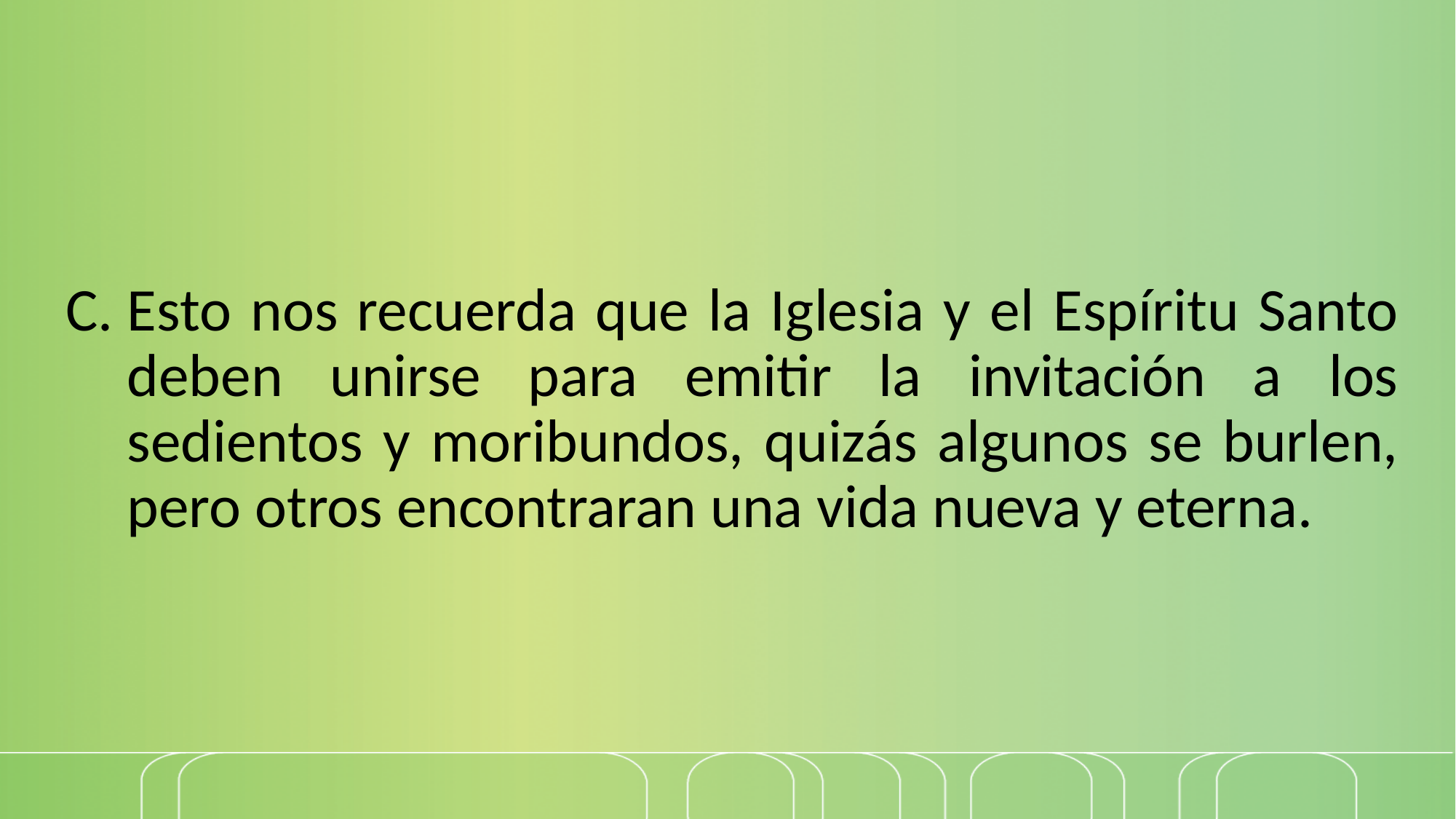

Esto nos recuerda que la Iglesia y el Espíritu Santo deben unirse para emitir la invitación a los sedientos y moribundos, quizás algunos se burlen, pero otros encontraran una vida nueva y eterna.